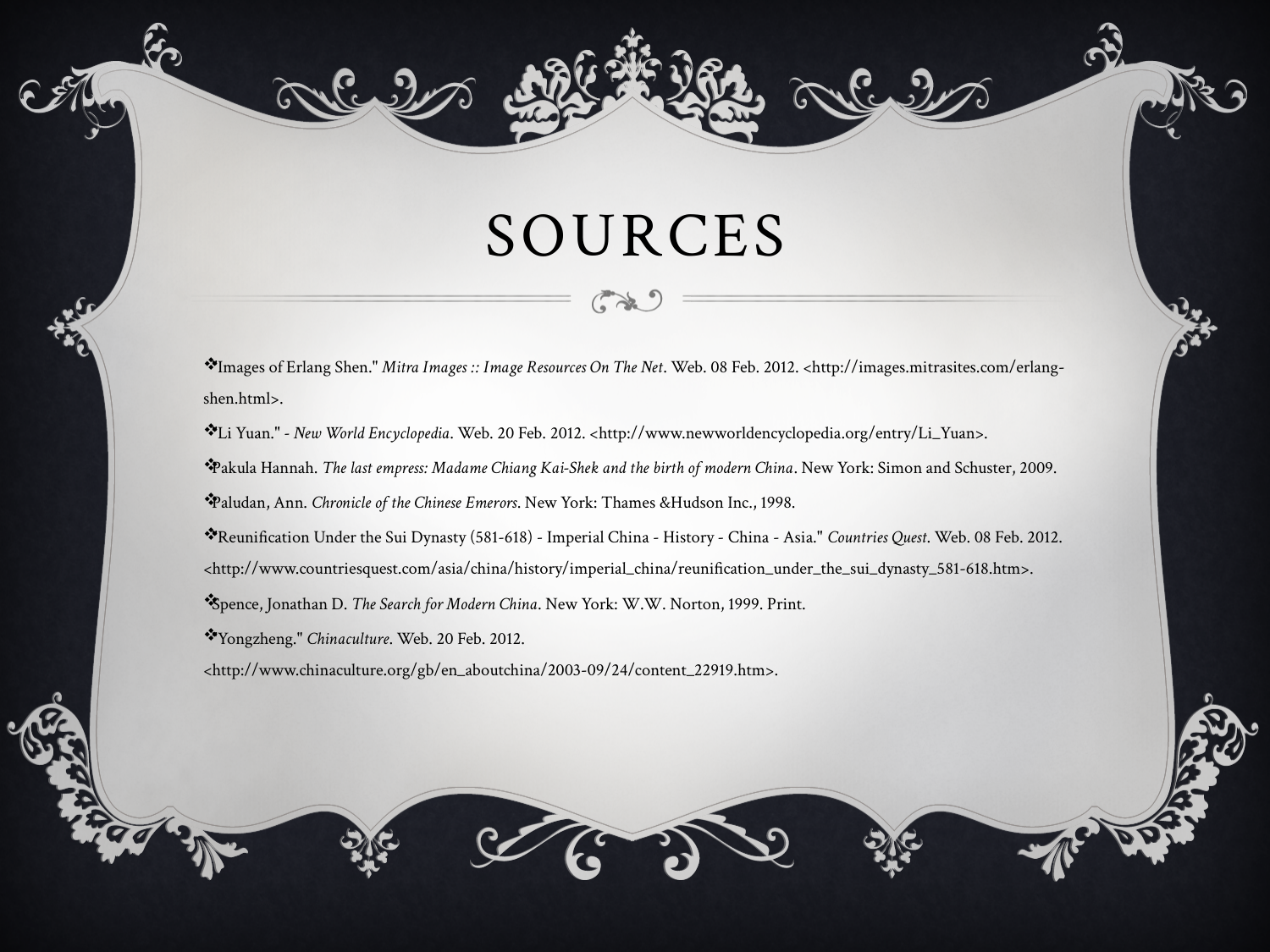

# Sources
"Images of Erlang Shen." Mitra Images :: Image Resources On The Net. Web. 08 Feb. 2012. <http://images.mitrasites.com/erlang-shen.html>.
"Li Yuan." - New World Encyclopedia. Web. 20 Feb. 2012. <http://www.newworldencyclopedia.org/entry/Li_Yuan>.
Pakula Hannah. The last empress: Madame Chiang Kai-Shek and the birth of modern China. New York: Simon and Schuster, 2009.
Paludan, Ann. Chronicle of the Chinese Emerors. New York: Thames &Hudson Inc., 1998.
"Reunification Under the Sui Dynasty (581-618) - Imperial China - History - China - Asia." Countries Quest. Web. 08 Feb. 2012. <http://www.countriesquest.com/asia/china/history/imperial_china/reunification_under_the_sui_dynasty_581-618.htm>.
Spence, Jonathan D. The Search for Modern China. New York: W.W. Norton, 1999. Print.
"Yongzheng." Chinaculture. Web. 20 Feb. 2012. <http://www.chinaculture.org/gb/en_aboutchina/2003-09/24/content_22919.htm>.